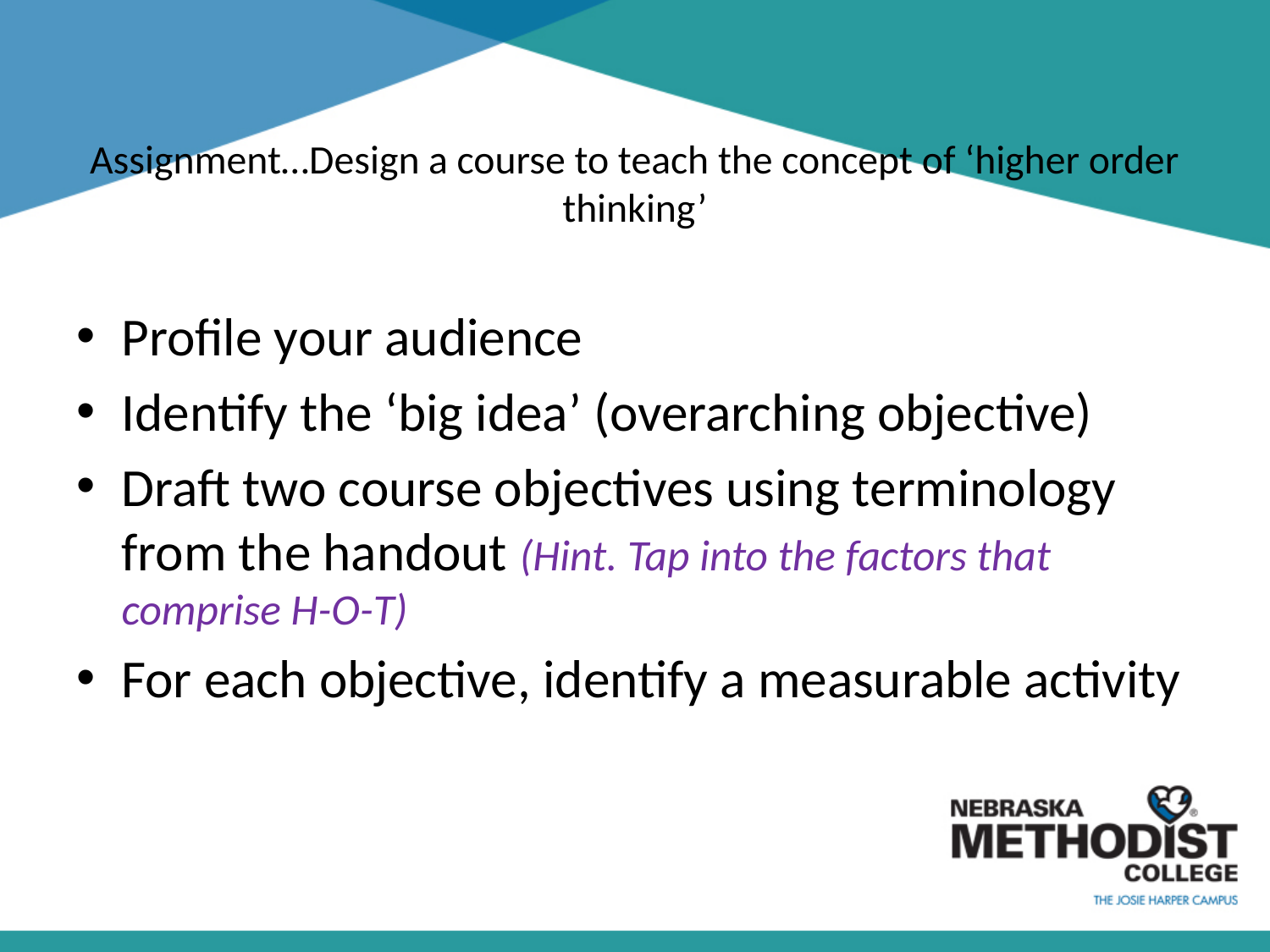

# Assignment…Design a course to teach the concept of ‘higher order thinking’
Profile your audience
Identify the ‘big idea’ (overarching objective)
Draft two course objectives using terminology from the handout (Hint. Tap into the factors that comprise H-O-T)
For each objective, identify a measurable activity